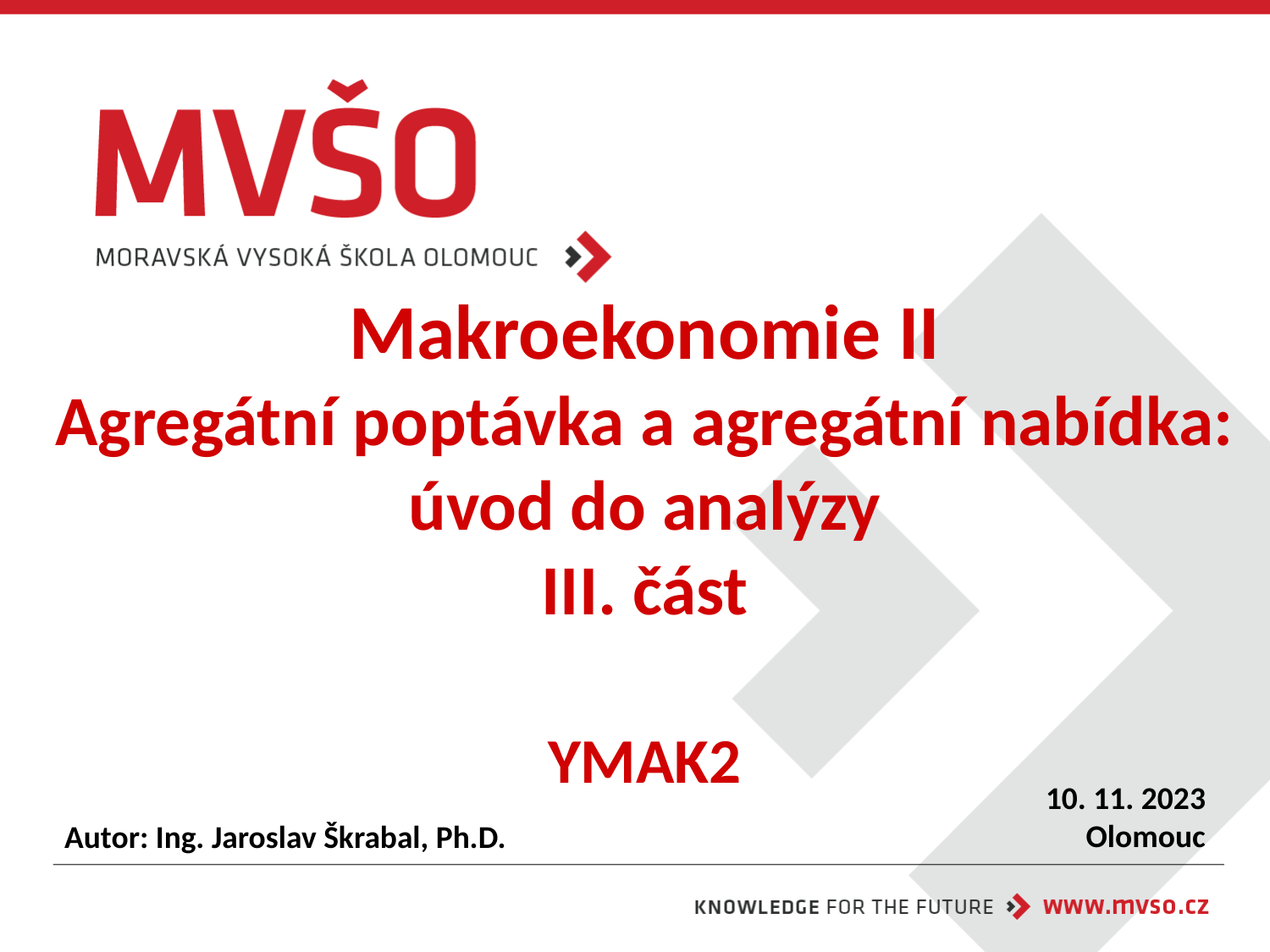

# Makroekonomie II Agregátní poptávka a agregátní nabídka: úvod do analýzy III. část YMAK2
10. 11. 2023
Olomouc

Autor: Ing. Jaroslav Škrabal, Ph.D.